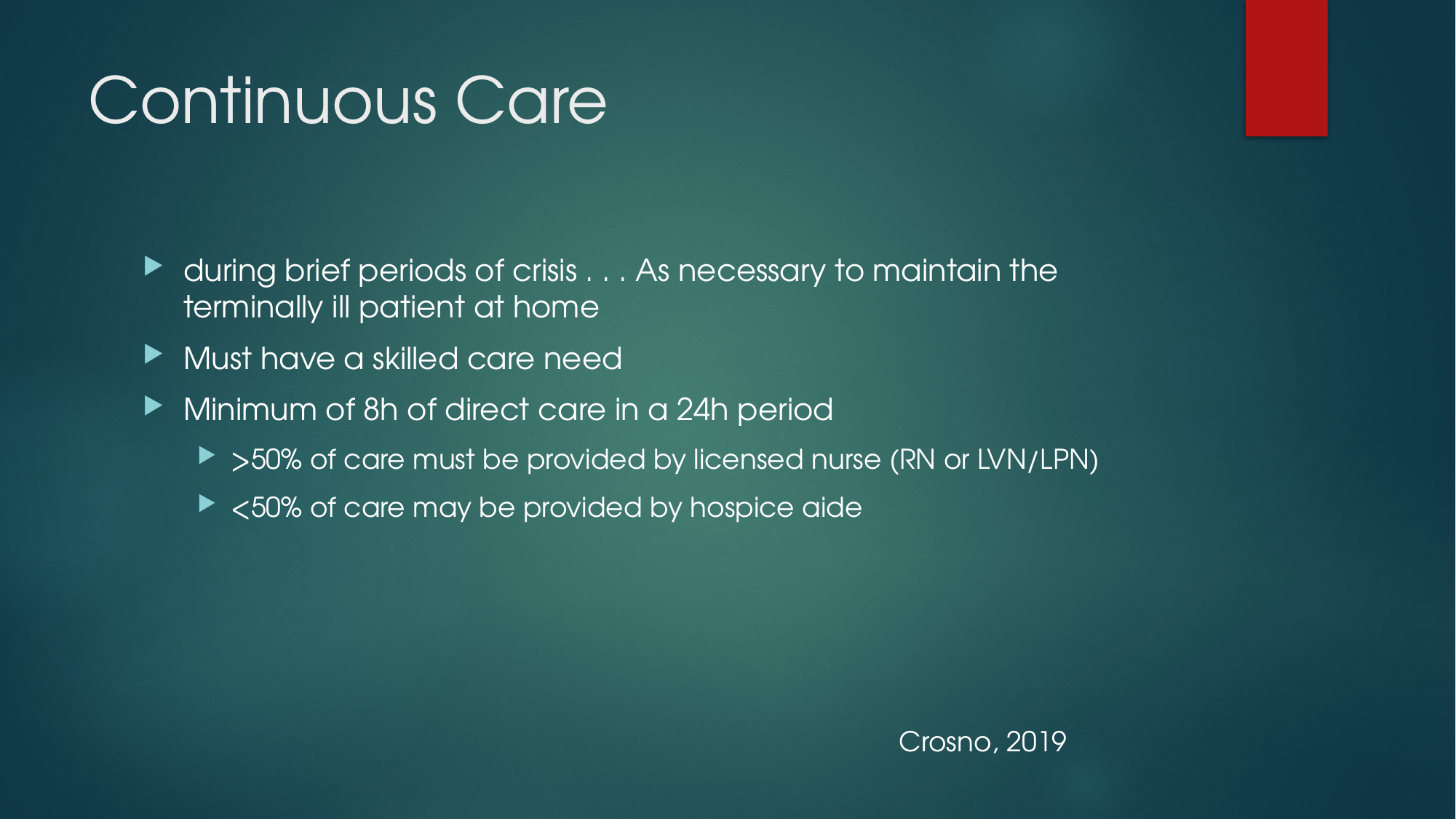

# Continuous Care
during brief periods of crisis . . . As necessary to maintain the terminally ill patient at home
Must have a skilled care need
Minimum of 8h of direct care in a 24h period
>50% of care must be provided by licensed nurse (RN or LVN/LPN)
<50% of care may be provided by hospice aide
Crosno, 2019